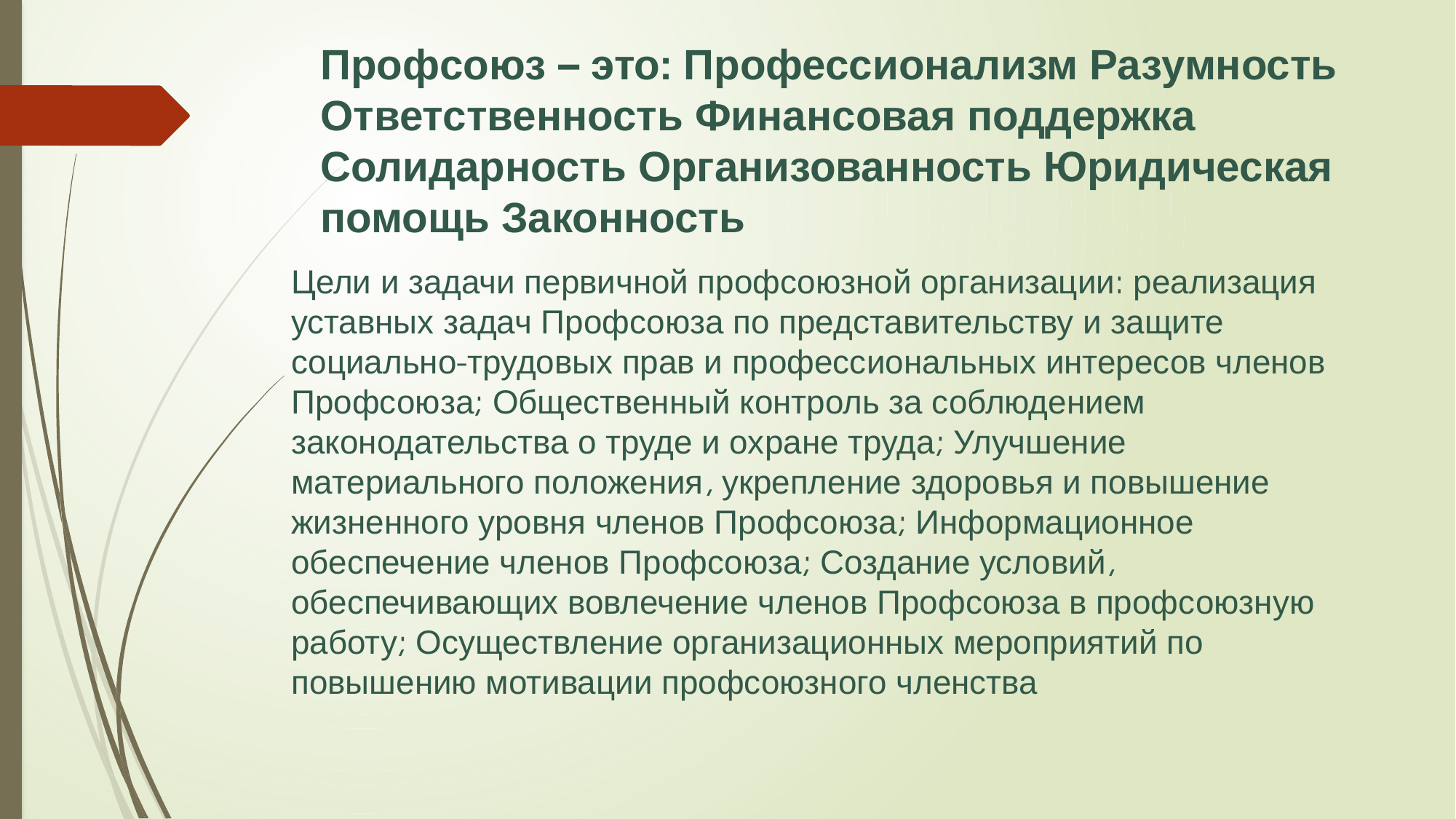

# Профсоюз – это: Профессионализм Разумность Ответственность Финансовая поддержка Солидарность Организованность Юридическая помощь Законность
Цели и задачи первичной профсоюзной организации: реализация уставных задач Профсоюза по представительству и защите социально-трудовых прав и профессиональных интересов членов Профсоюза; Общественный контроль за соблюдением законодательства о труде и охране труда; Улучшение материального положения, укрепление здоровья и повышение жизненного уровня членов Профсоюза; Информационное обеспечение членов Профсоюза; Создание условий, обеспечивающих вовлечение членов Профсоюза в профсоюзную работу; Осуществление организационных мероприятий по повышению мотивации профсоюзного членства